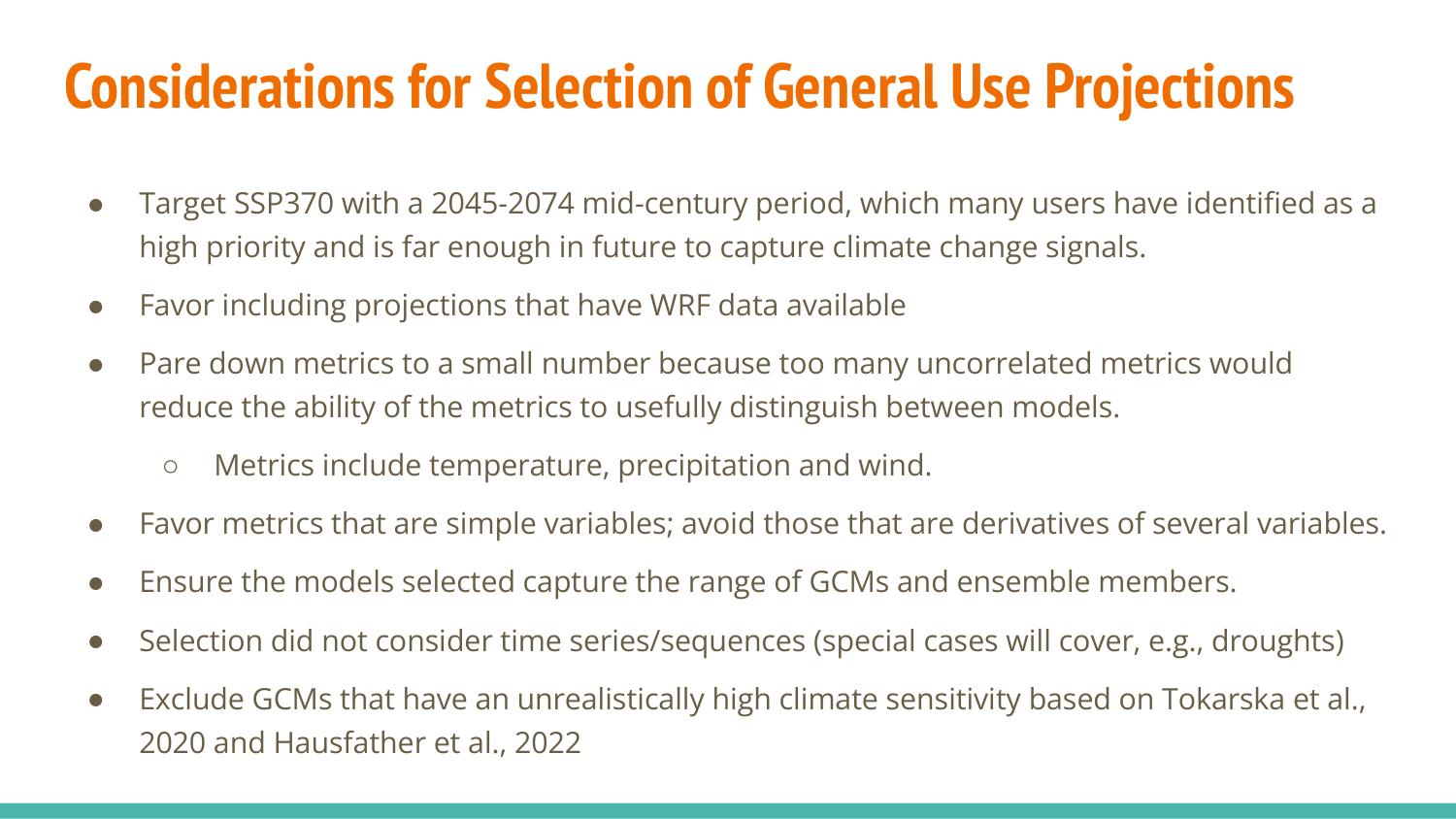

# Considerations for Selection of General Use Projections
Target SSP370 with a 2045-2074 mid-century period, which many users have identified as a high priority and is far enough in future to capture climate change signals.
Favor including projections that have WRF data available
Pare down metrics to a small number because too many uncorrelated metrics would reduce the ability of the metrics to usefully distinguish between models.
Metrics include temperature, precipitation and wind.
Favor metrics that are simple variables; avoid those that are derivatives of several variables.
Ensure the models selected capture the range of GCMs and ensemble members.
Selection did not consider time series/sequences (special cases will cover, e.g., droughts)
Exclude GCMs that have an unrealistically high climate sensitivity based on Tokarska et al., 2020 and Hausfather et al., 2022